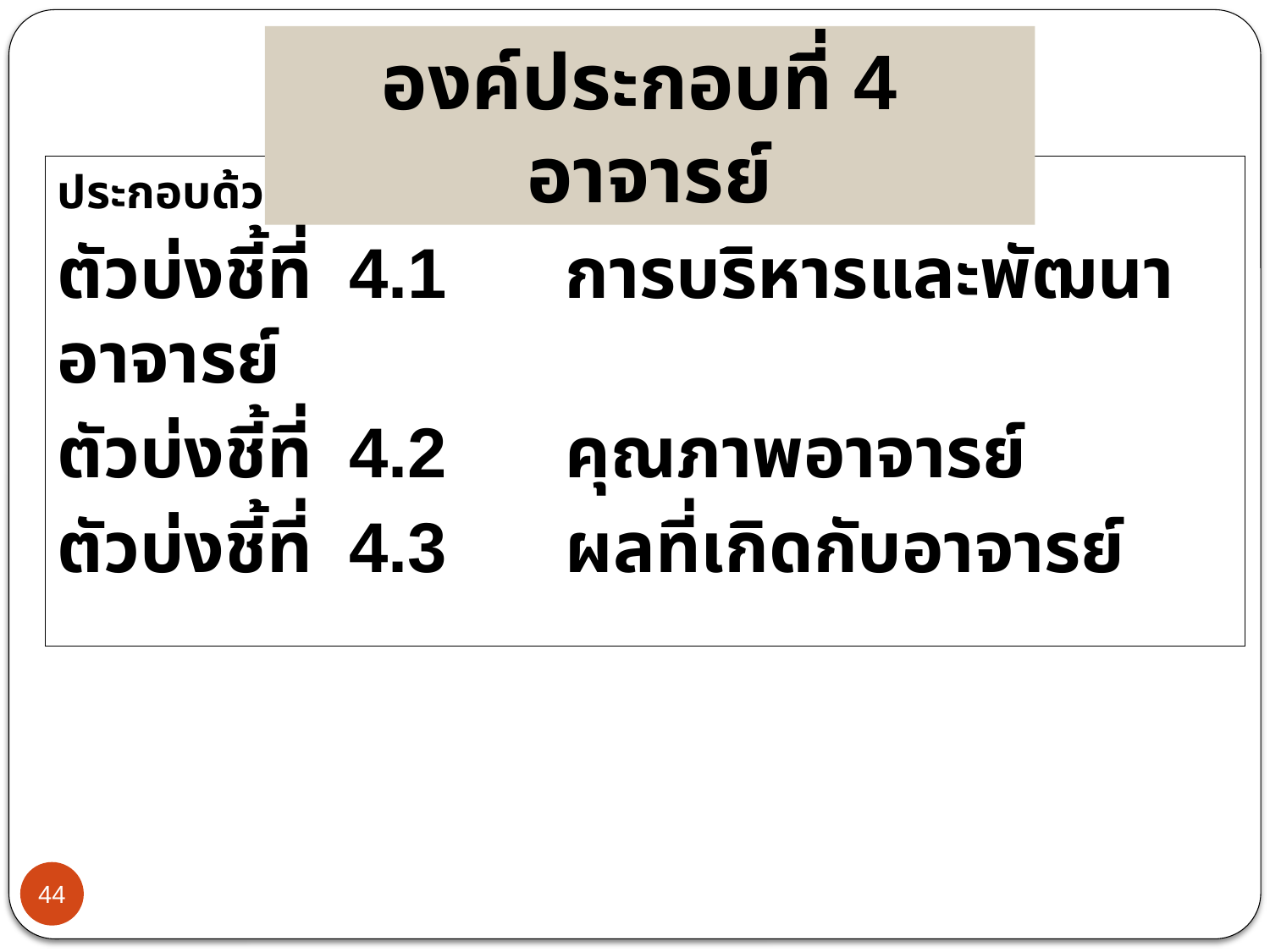

องค์ประกอบที่ 4  อาจารย์
ประกอบด้วย
ตัวบ่งชี้ที่  4.1	การบริหารและพัฒนาอาจารย์
ตัวบ่งชี้ที่  4.2	คุณภาพอาจารย์
ตัวบ่งชี้ที่  4.3	ผลที่เกิดกับอาจารย์
44